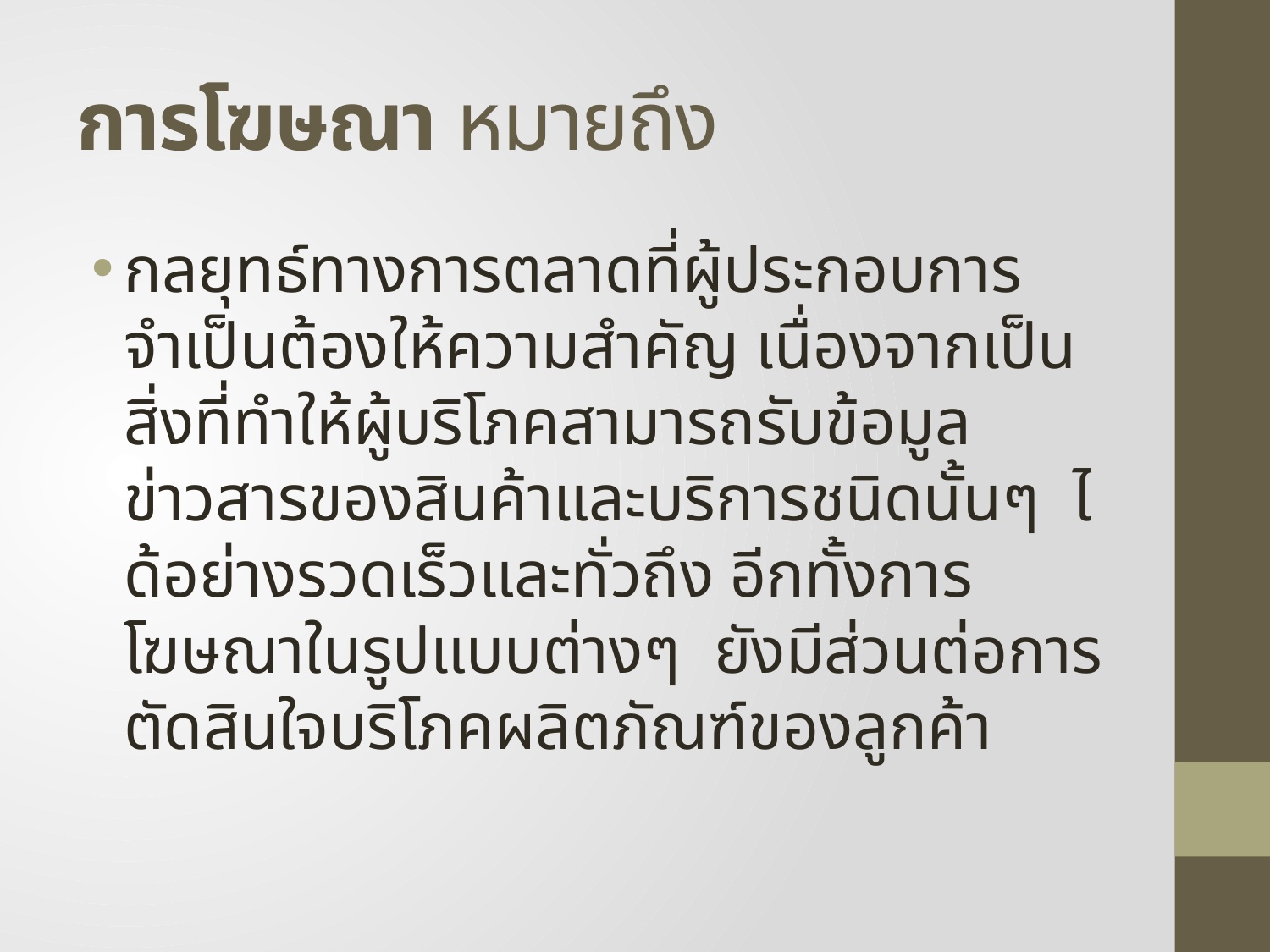

# การโฆษณา หมายถึง
กลยุทธ์ทางการตลาดที่ผู้ประกอบการจำเป็นต้องให้ความสำคัญ เนื่องจากเป็นสิ่งที่ทำให้ผู้บริโภคสามารถรับข้อมูลข่าวสารของสินค้าและบริการชนิดนั้นๆ  ได้อย่างรวดเร็วและทั่วถึง อีกทั้งการโฆษณาในรูปแบบต่างๆ  ยังมีส่วนต่อการตัดสินใจบริโภคผลิตภัณฑ์ของลูกค้า